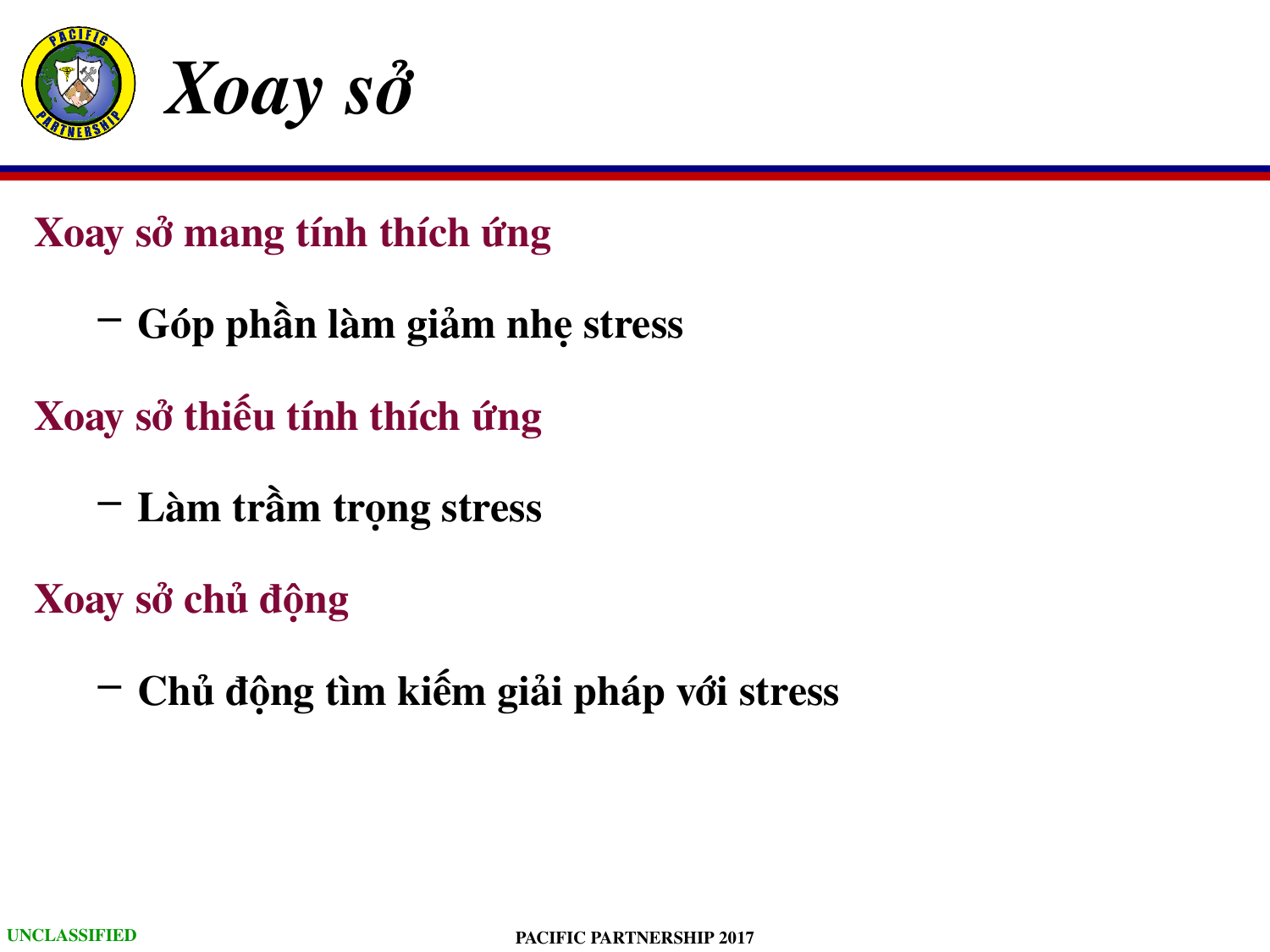

# Xoay sở
Xoay sở mang tính thích ứng
Góp phần làm giảm nhẹ stress
Xoay sở thiếu tính thích ứng
Làm trầm trọng stress
Xoay sở chủ động
Chủ động tìm kiếm giải pháp với stress